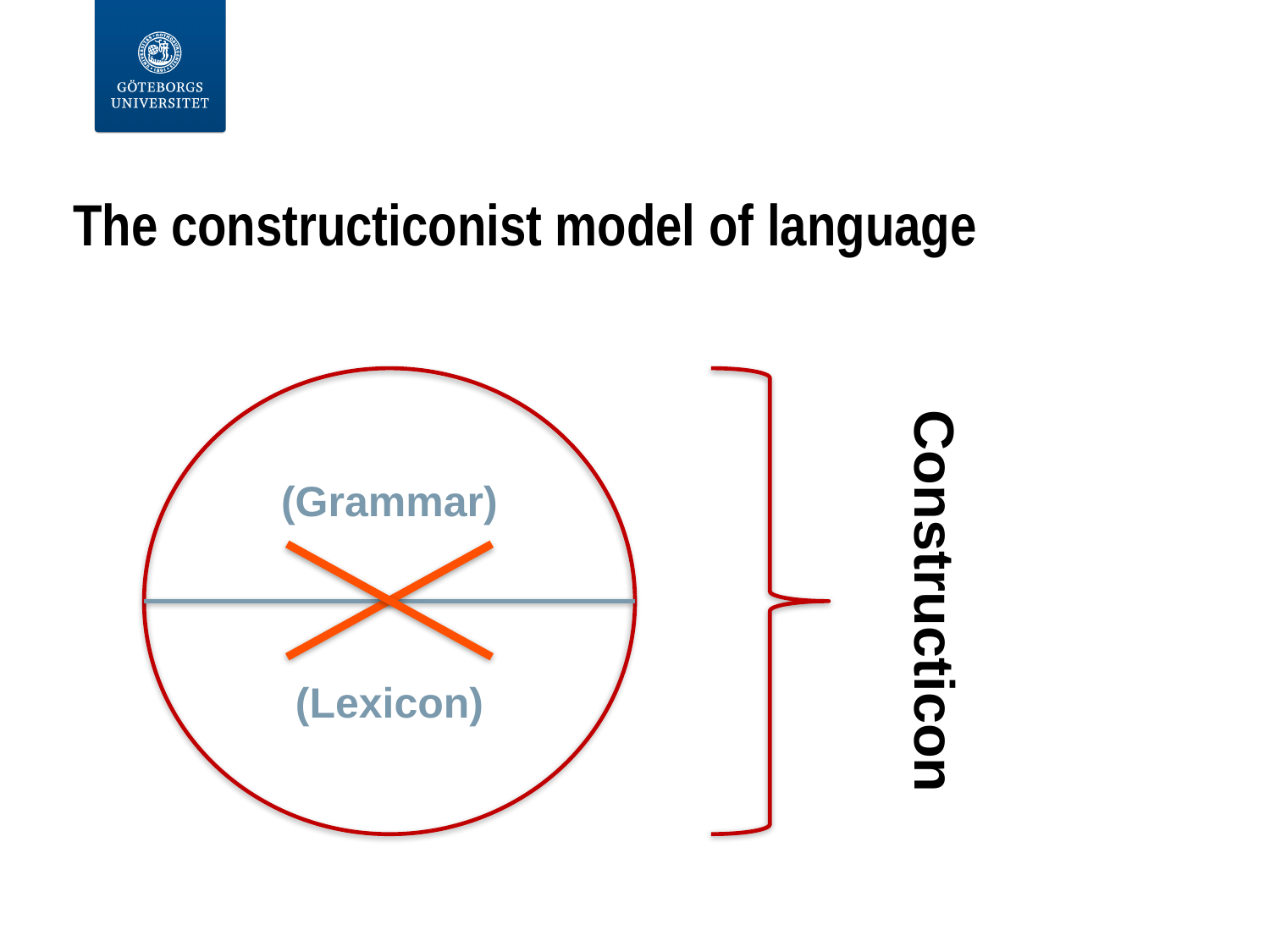

# The constructiconist model of language

(Grammar)
(Lexicon)

Constructicon